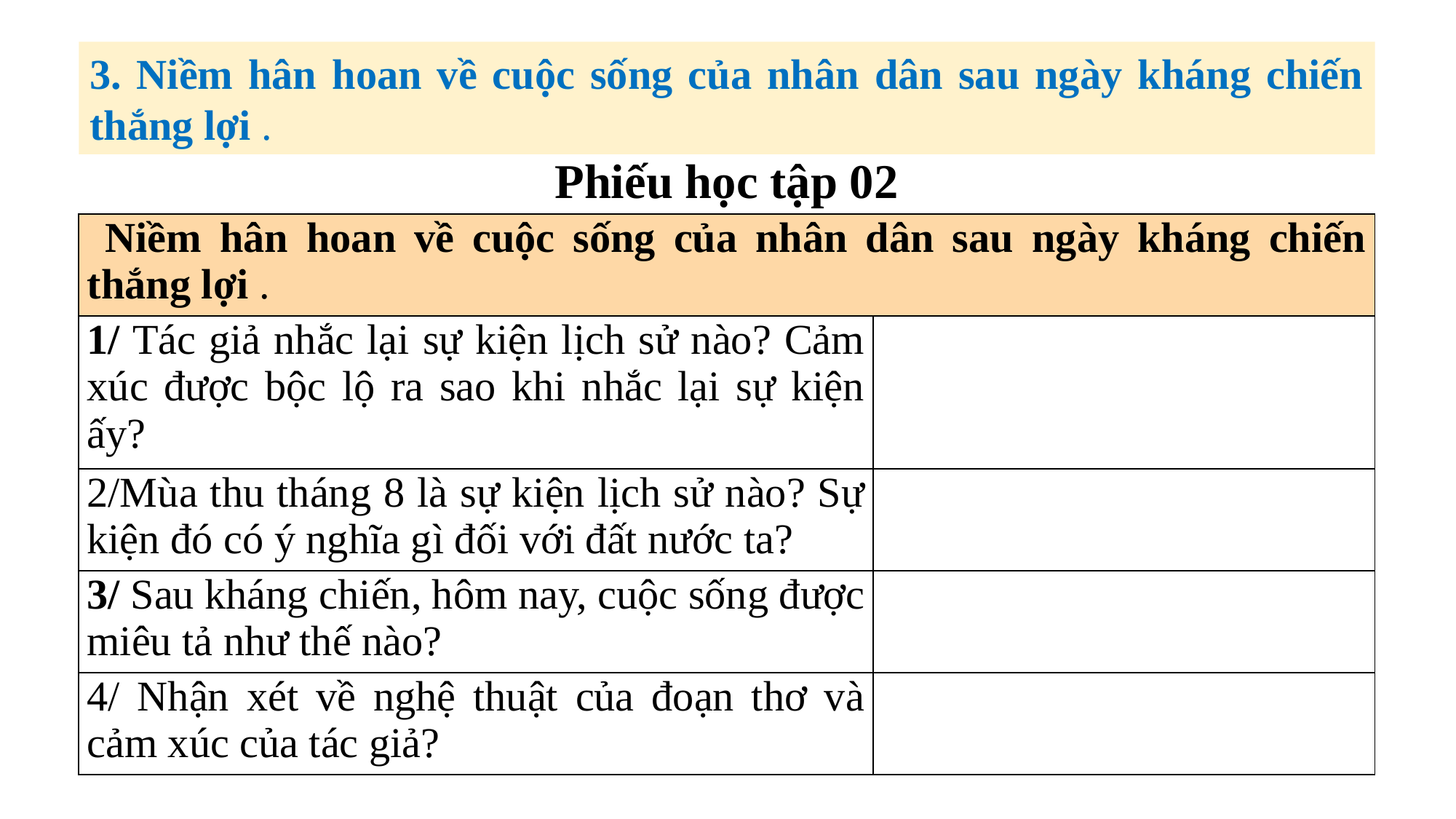

3. Niềm hân hoan về cuộc sống của nhân dân sau ngày kháng chiến thắng lợi .
Phiếu học tập 02
| Niềm hân hoan về cuộc sống của nhân dân sau ngày kháng chiến thắng lợi . |  |
| --- | --- |
| 1/ Tác giả nhắc lại sự kiện lịch sử nào? Cảm xúc được bộc lộ ra sao khi nhắc lại sự kiện ấy? |  |
| 2/Mùa thu tháng 8 là sự kiện lịch sử nào? Sự kiện đó có ý nghĩa gì đối với đất nước ta? |  |
| 3/ Sau kháng chiến, hôm nay, cuộc sống được miêu tả như thế nào? |  |
| 4/ Nhận xét về nghệ thuật của đoạn thơ và cảm xúc của tác giả? |  |